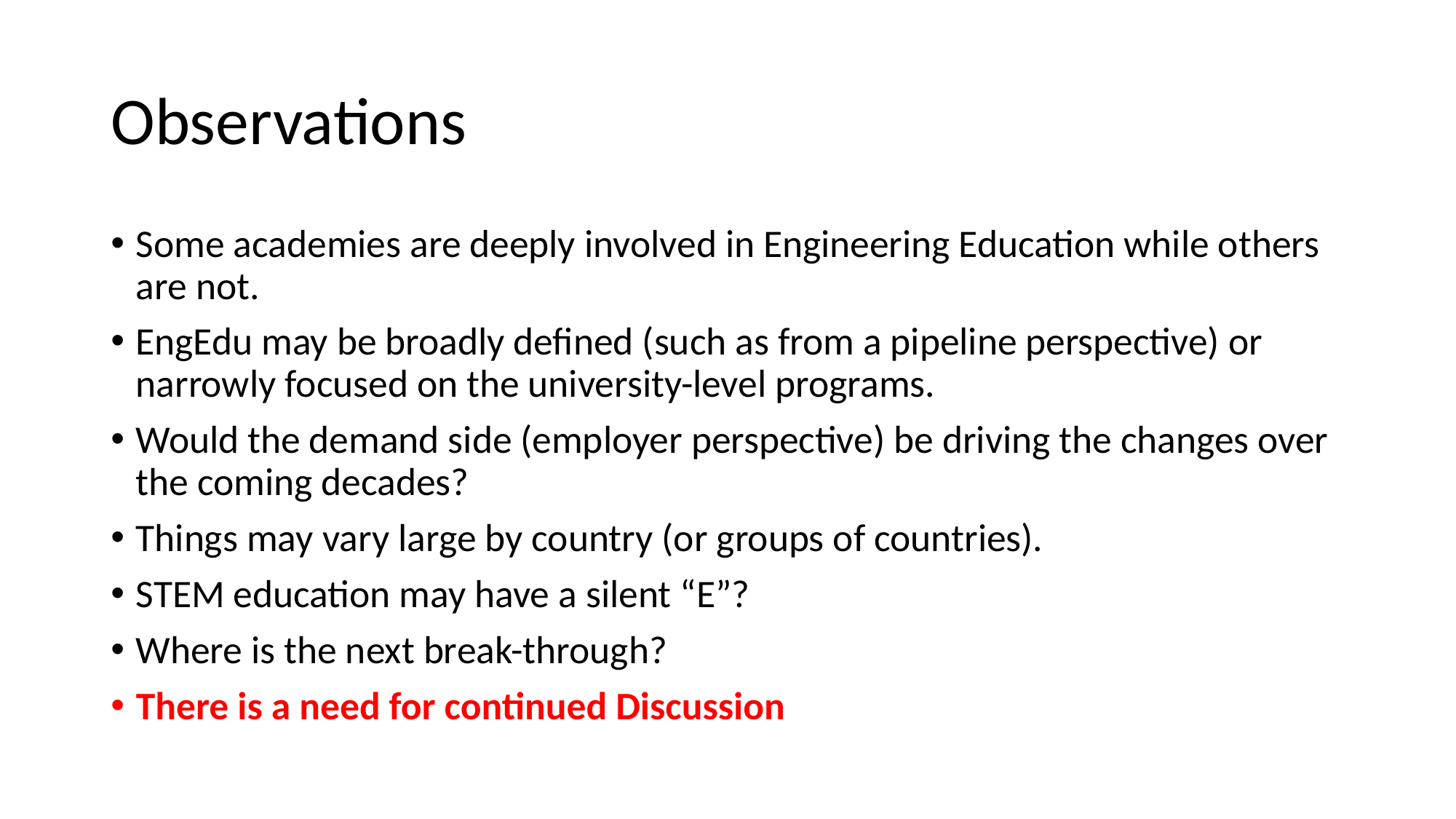

# Observations
Some academies are deeply involved in Engineering Education while others are not.
EngEdu may be broadly defined (such as from a pipeline perspective) or narrowly focused on the university-level programs.
Would the demand side (employer perspective) be driving the changes over the coming decades?
Things may vary large by country (or groups of countries).
STEM education may have a silent “E”?
Where is the next break-through?
There is a need for continued Discussion